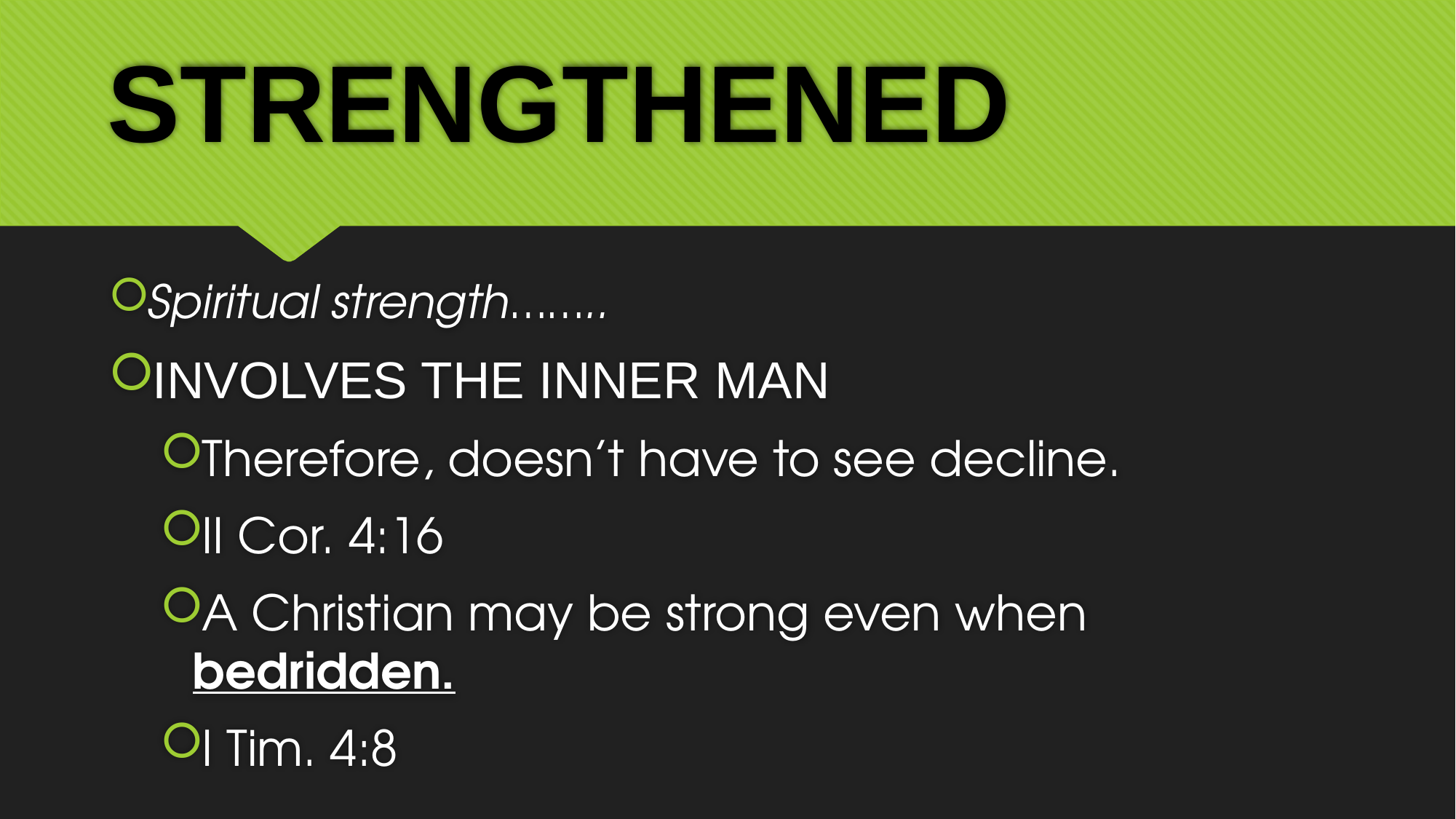

# STRENGTHENED
Spiritual strength……..
INVOLVES THE INNER MAN
Therefore, doesn’t have to see decline.
II Cor. 4:16
A Christian may be strong even when bedridden.
I Tim. 4:8